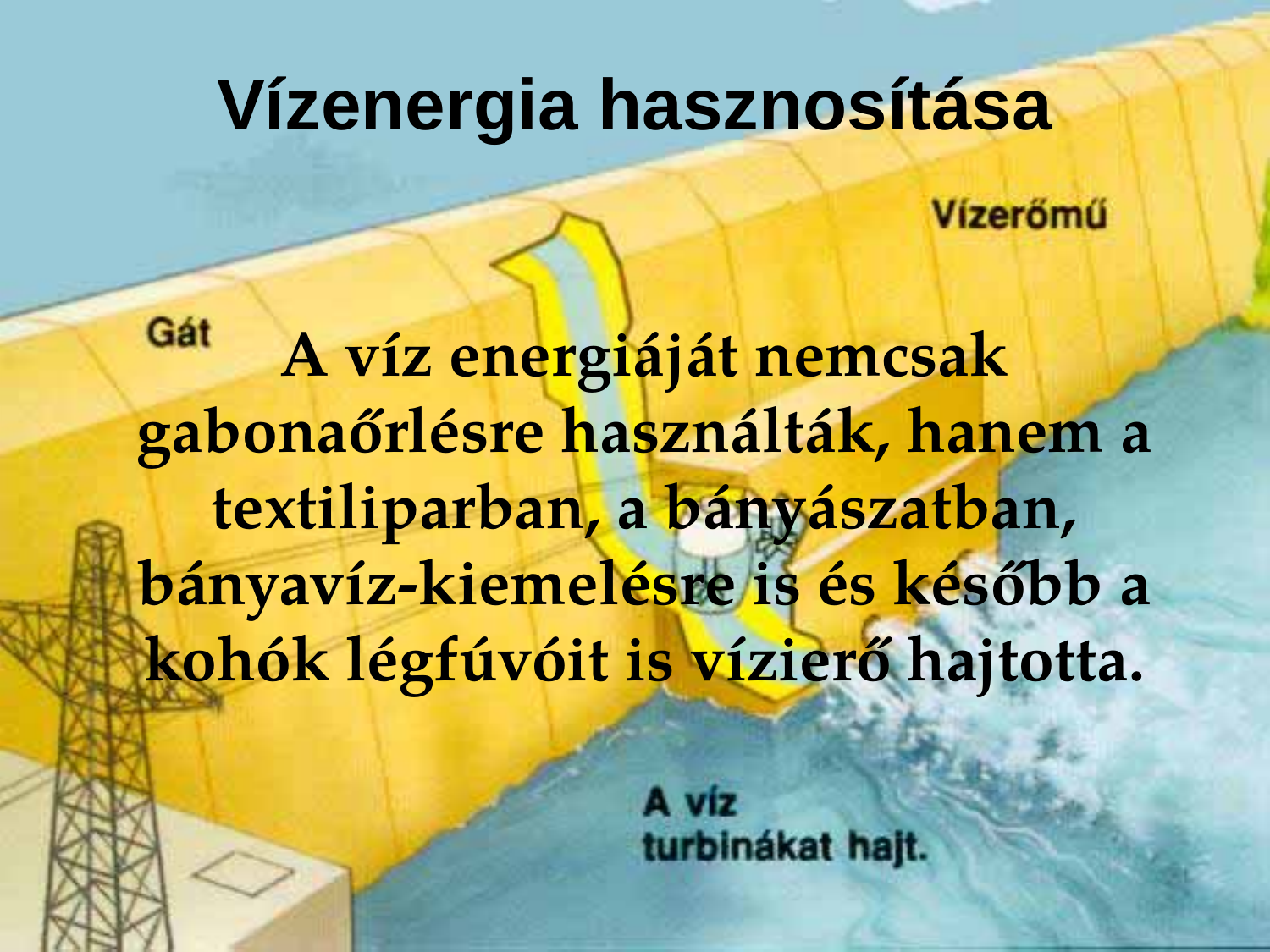

# Vízenergia hasznosítása
A víz energiáját nemcsak gabonaőrlésre használták, hanem a textiliparban, a bányászatban, bányavíz-kiemelésre is és később a kohók légfúvóit is vízierő hajtotta.